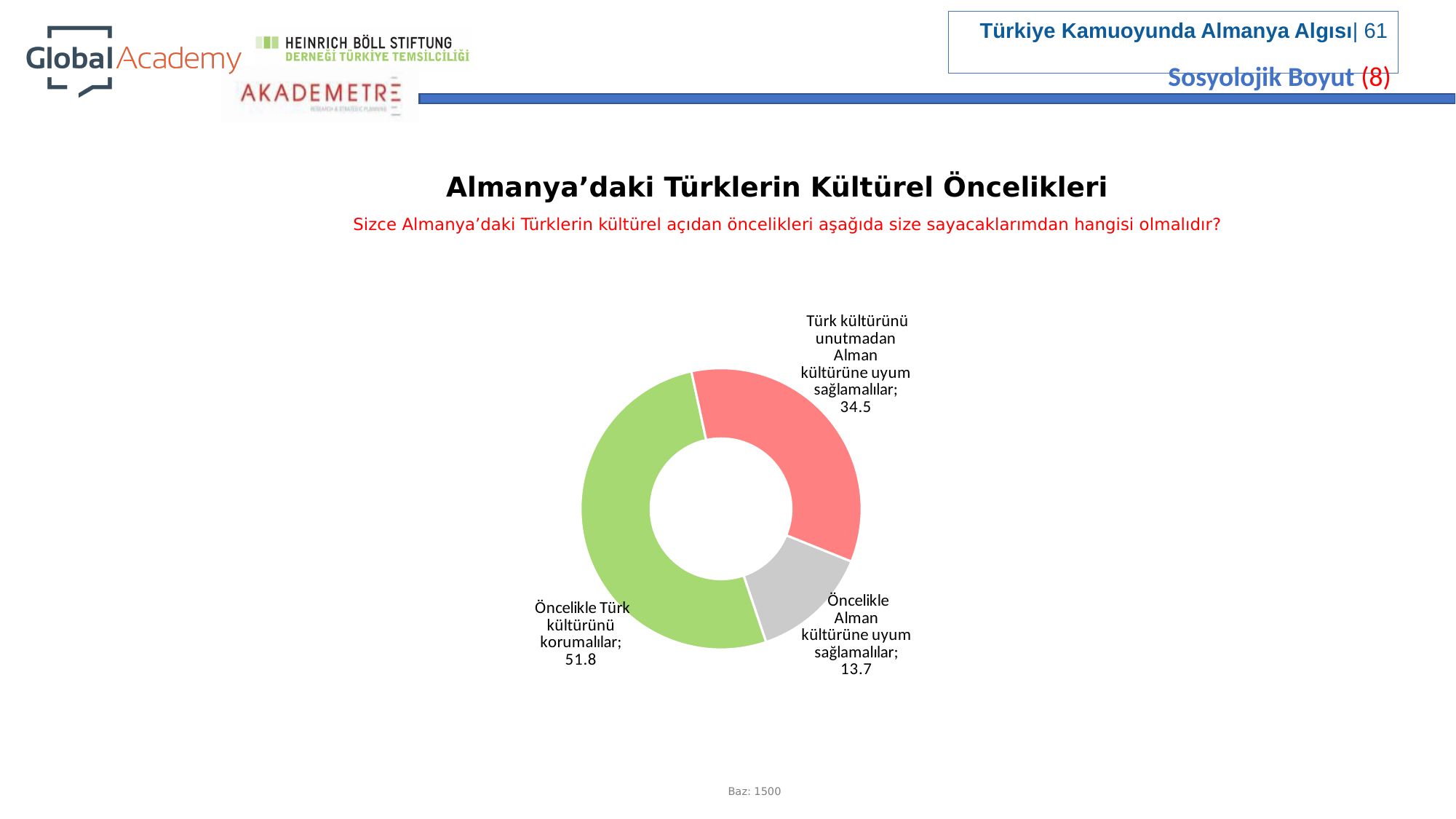

Sosyolojik Boyut (8)
Almanya’daki Türklerin Kültürel Öncelikleri
Sizce Almanya’daki Türklerin kültürel açıdan öncelikleri aşağıda size sayacaklarımdan hangisi olmalıdır?

### Chart

| Category | Sales |
|---|---|
|  Öncelikle Alman kültürüne uyum sağlamalılar | 13.7 |
|  Öncelikle Türk kültürünü korumalılar | 51.8 |
|  Türk kültürünü unutmadan Alman kültürüne uyum sağlamalılar | 34.5 |
Baz: 1500